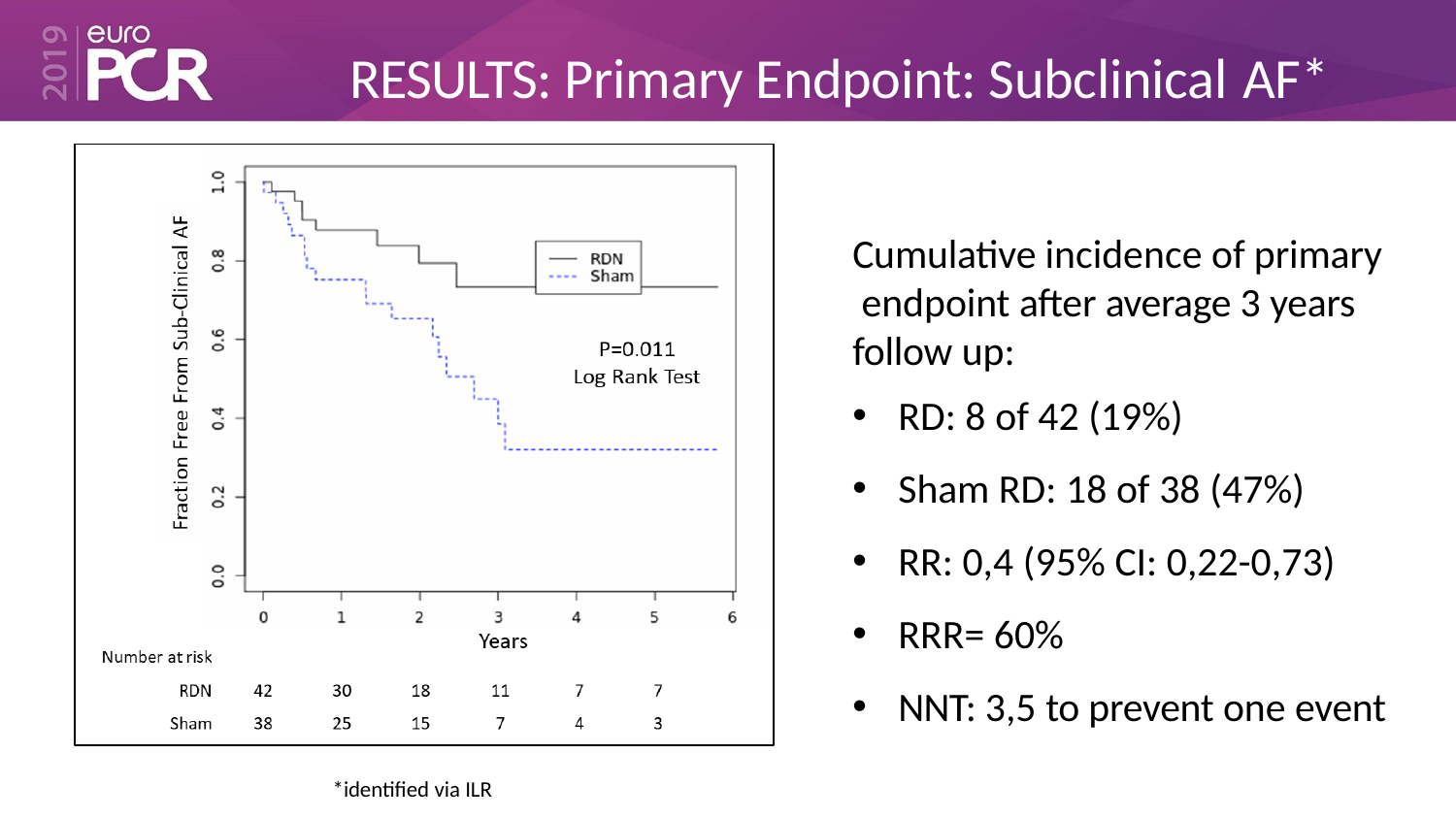

# RESULTS: Primary Endpoint: Subclinical AF*

Cumulative incidence of primary  endpoint after average 3 years  follow up:
RD: 8 of 42 (19%)
Sham RD: 18 of 38 (47%)
RR: 0,4 (95% CI: 0,22-0,73)
RRR= 60%
NNT: 3,5 to prevent one event
*identified via ILR